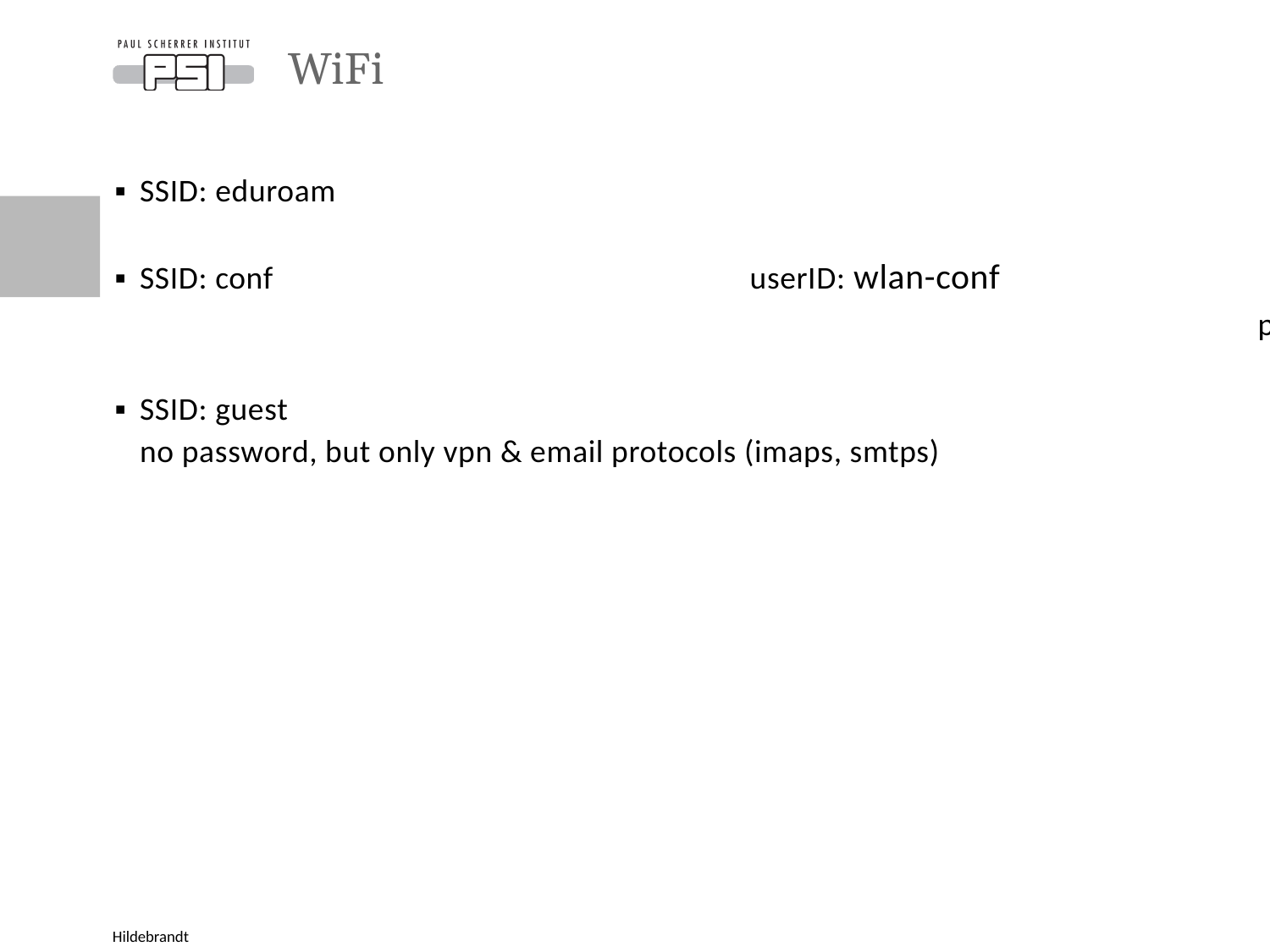

# WiFi
▪ 	SSID: eduroam

▪	SSID: conf				userID: wlan-conf
										password: DuqEHj57

▪ 	SSID: guest
	no password, but only vpn & email protocols (imaps, smtps)